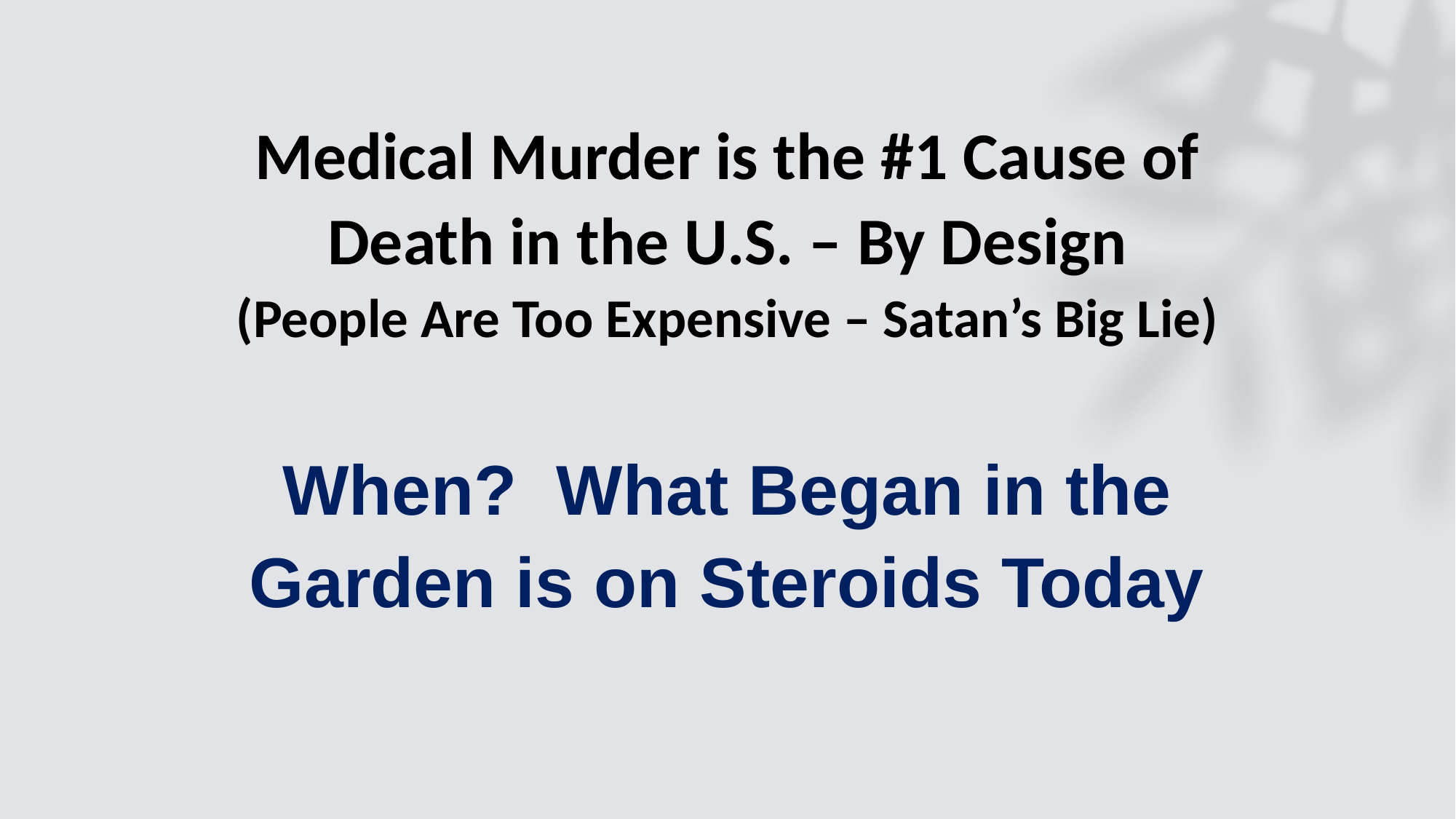

# Medical Murder is the #1 Cause of Death in the U.S. – By Design (People Are Too Expensive – Satan’s Big Lie)
When?  What Began in the Garden is on Steroids Today